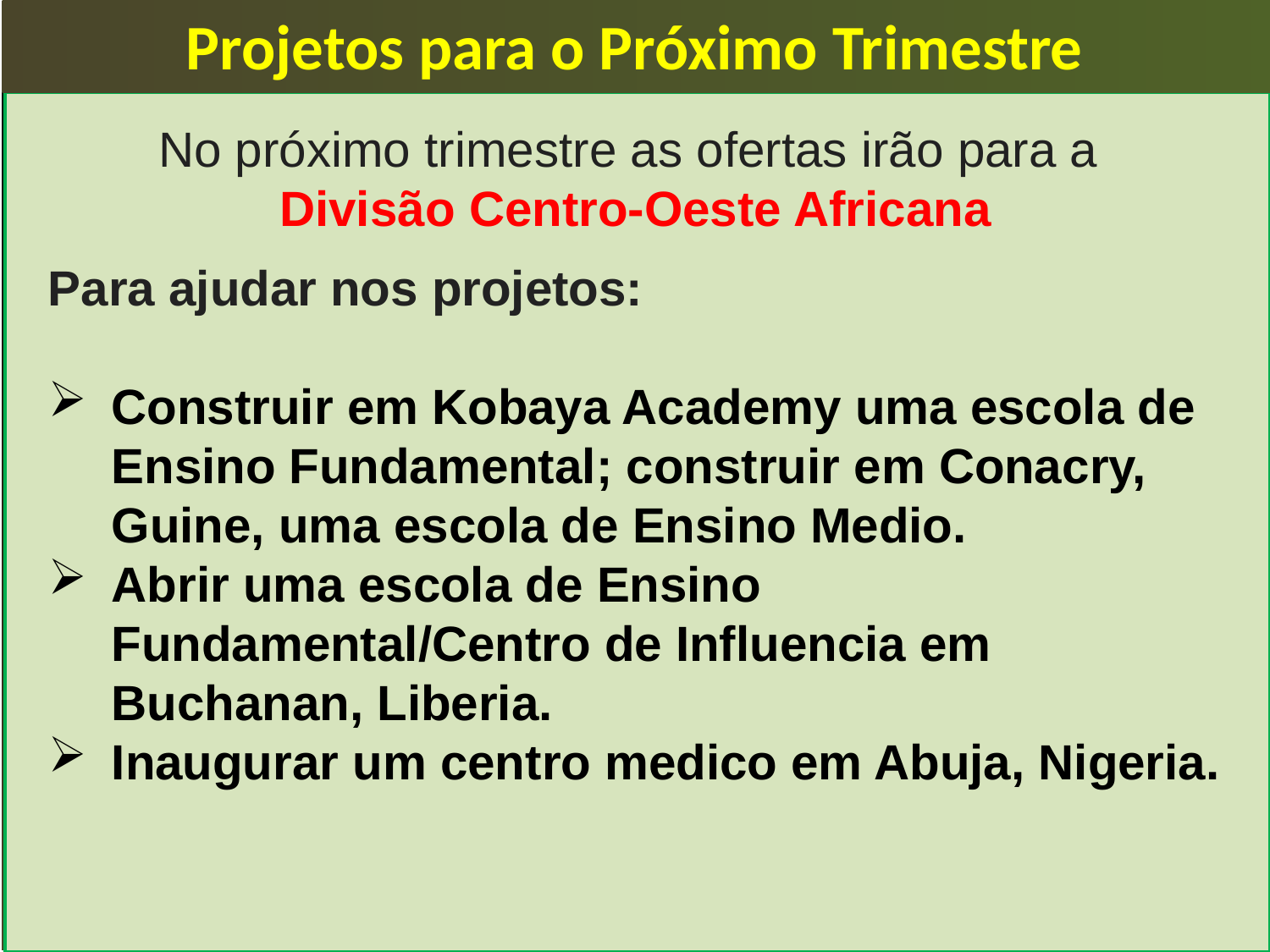

Projetos para o Próximo Trimestre

No próximo trimestre as ofertas irão para a
Divisão Centro-Oeste Africana
Para ajudar nos projetos:

Construir em Kobaya Academy uma escola de Ensino Fundamental; construir em Conacry, Guine, uma escola de Ensino Medio.
Abrir uma escola de Ensino Fundamental/Centro de Influencia em Buchanan, Liberia.
Inaugurar um centro medico em Abuja, Nigeria.